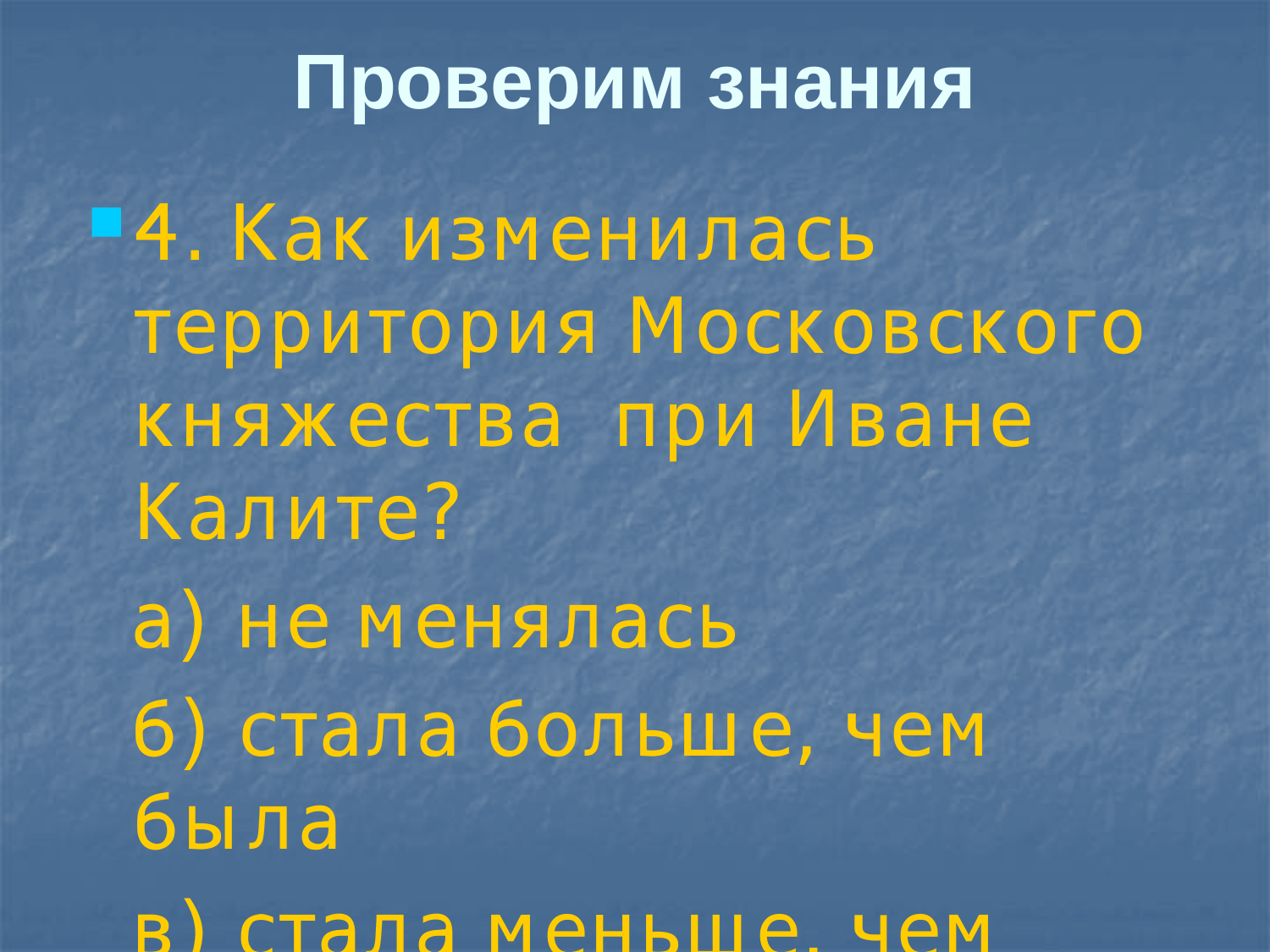

# Проверим знания
4. Как изменилась территория Московского княжества  при Иване Калите?
  а) не менялась
  б) стала больше, чем была
  в) стала меньше, чем была